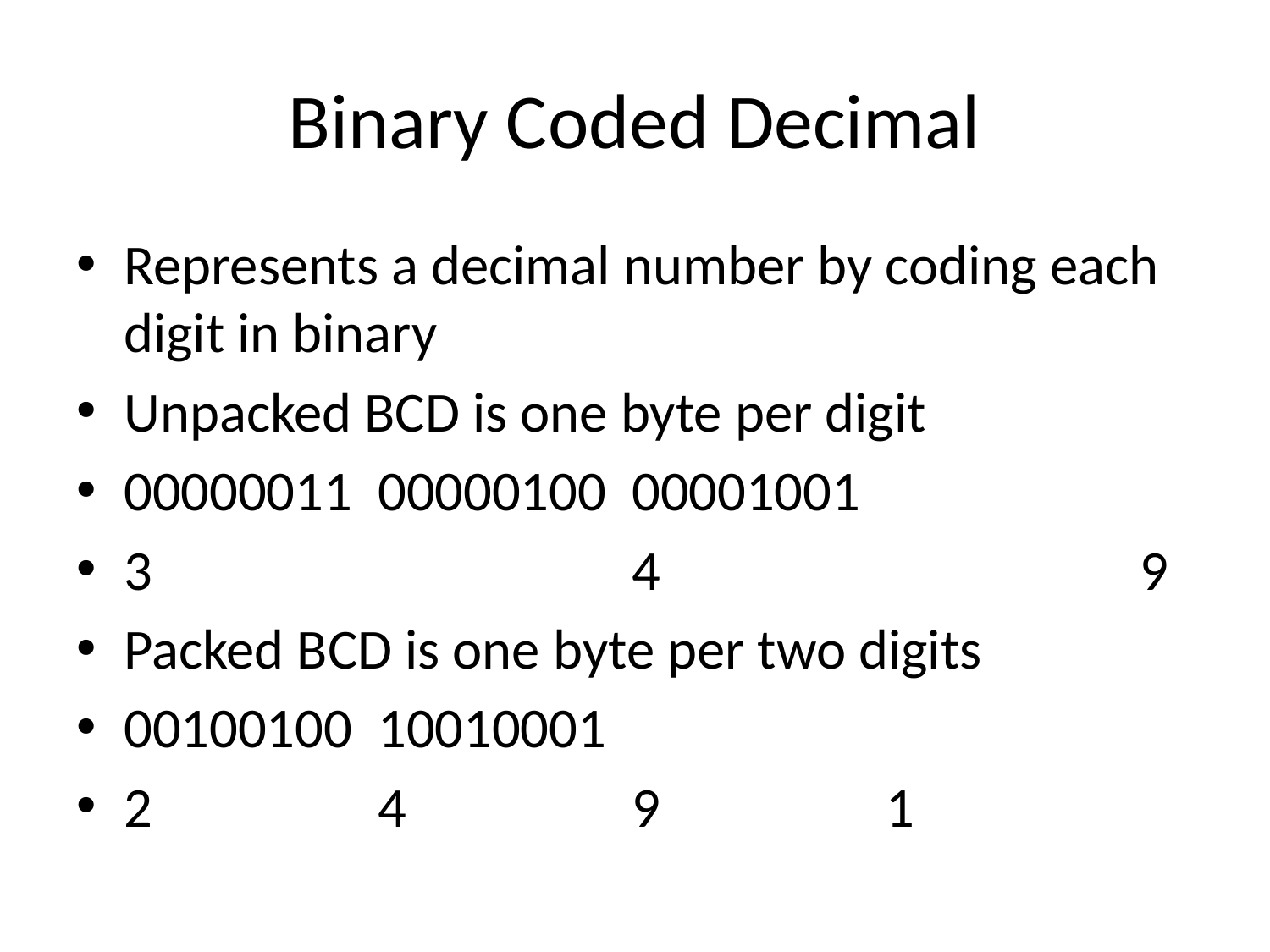

# Binary Coded Decimal
Represents a decimal number by coding each digit in binary
Unpacked BCD is one byte per digit
00000011	00000100	00001001
3				4				9
Packed BCD is one byte per two digits
00100100	10010001
2		4		9		1